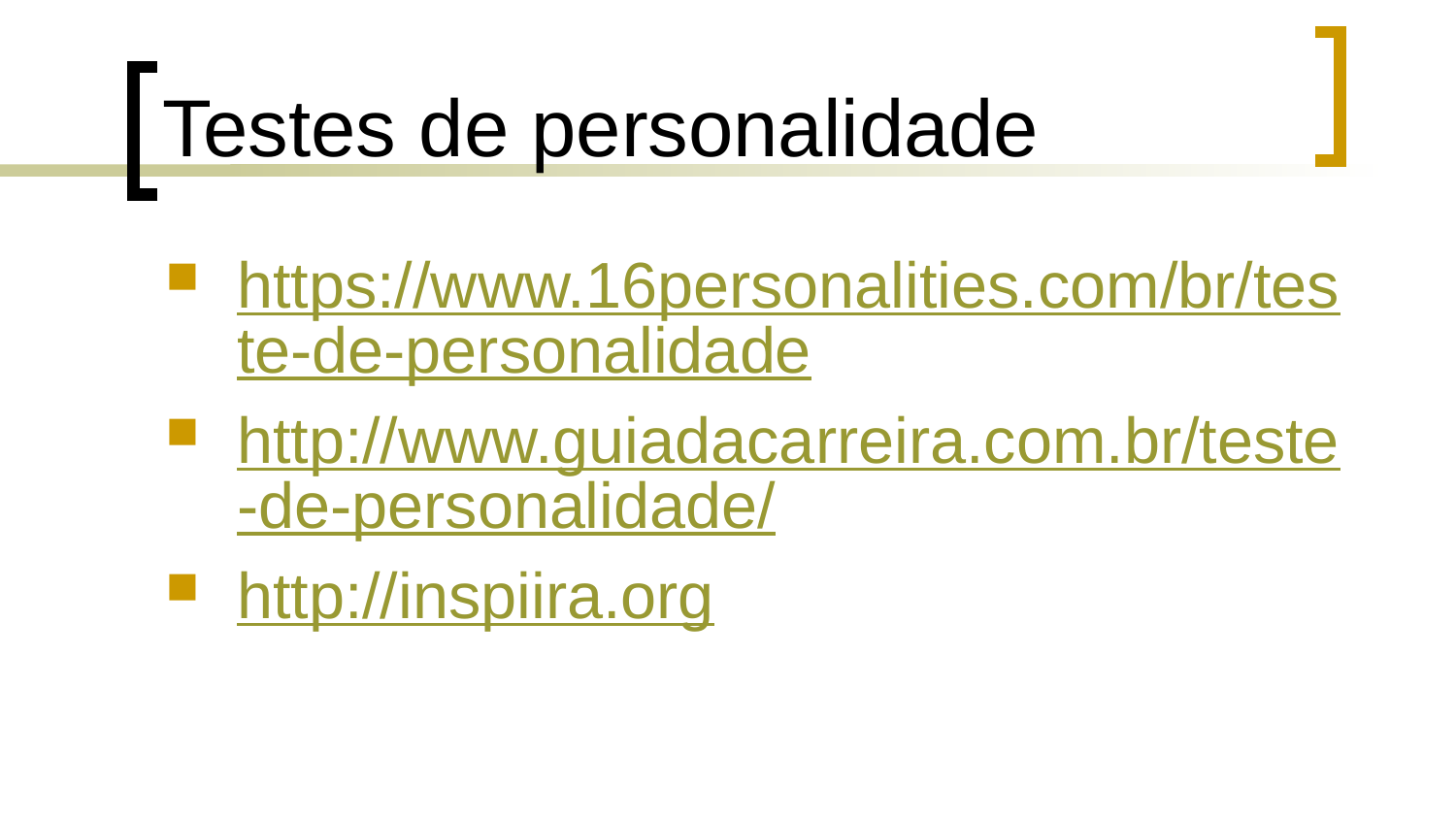

# Testes de personalidade
https://www.16personalities.com/br/teste-de-personalidade
http://www.guiadacarreira.com.br/teste-de-personalidade/
http://inspiira.org